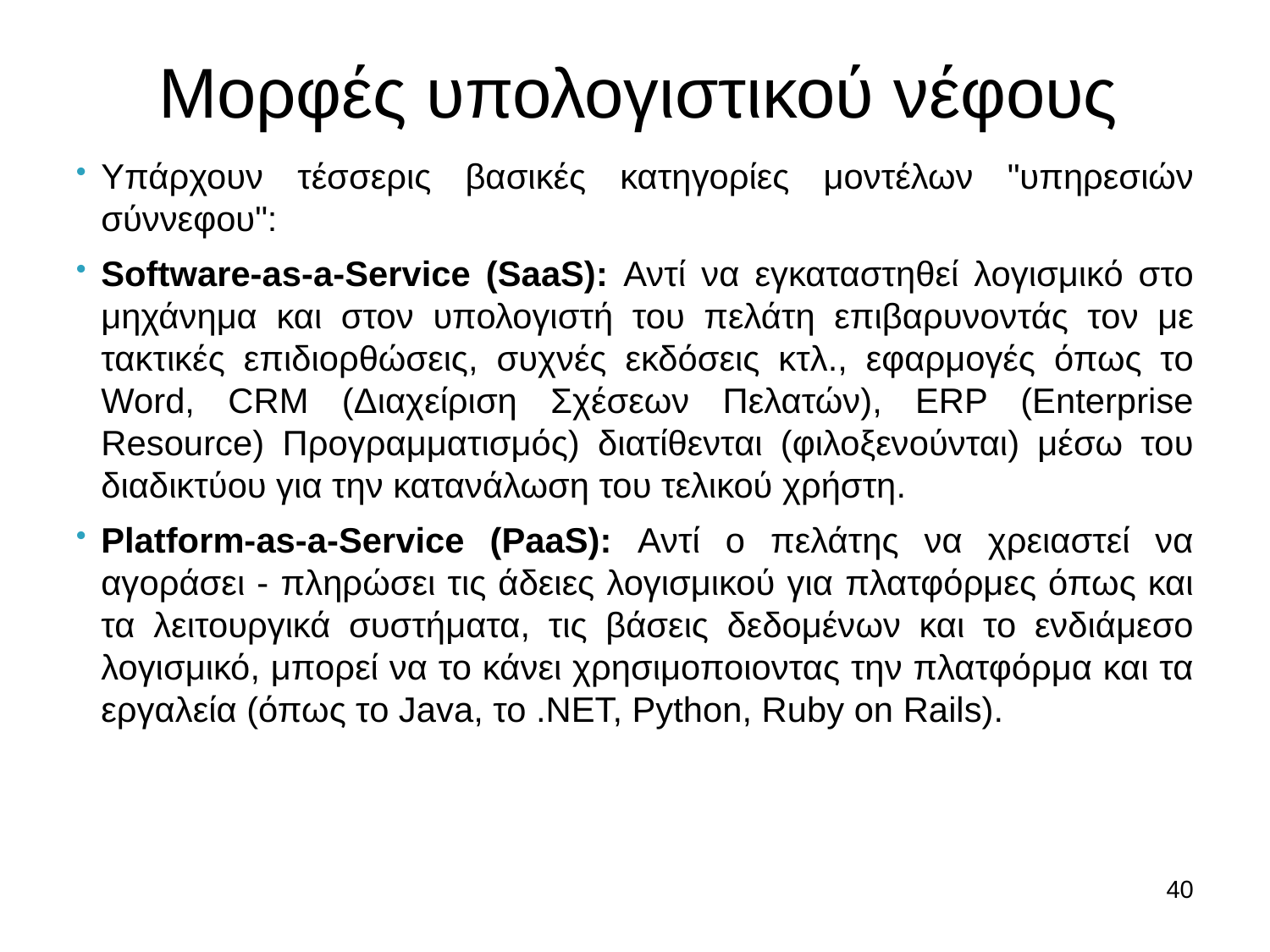

Μορφές υπολογιστικού νέφους
Υπάρχουν τέσσερις βασικές κατηγορίες μοντέλων "υπηρεσιών σύννεφου":
Software-as-a-Service (SaaS): Αντί να εγκαταστηθεί λογισμικό στο μηχάνημα και στον υπολογιστή του πελάτη επιβαρυνοντάς τον με τακτικές επιδιορθώσεις, συχνές εκδόσεις κτλ., εφαρμογές όπως το Word, CRM (Διαχείριση Σχέσεων Πελατών), ERP (Enterprise Resource) Προγραμματισμός) διατίθενται (φιλοξενούνται) μέσω του διαδικτύου για την κατανάλωση του τελικού χρήστη.
Platform-as-a-Service (PaaS): Αντί ο πελάτης να χρειαστεί να αγοράσει - πληρώσει τις άδειες λογισμικού για πλατφόρμες όπως και τα λειτουργικά συστήματα, τις βάσεις δεδομένων και το ενδιάμεσο λογισμικό, μπορεί να το κάνει χρησιμοποιοντας την πλατφόρμα και τα εργαλεία (όπως το Java, το .NET, Python, Ruby on Rails).
40